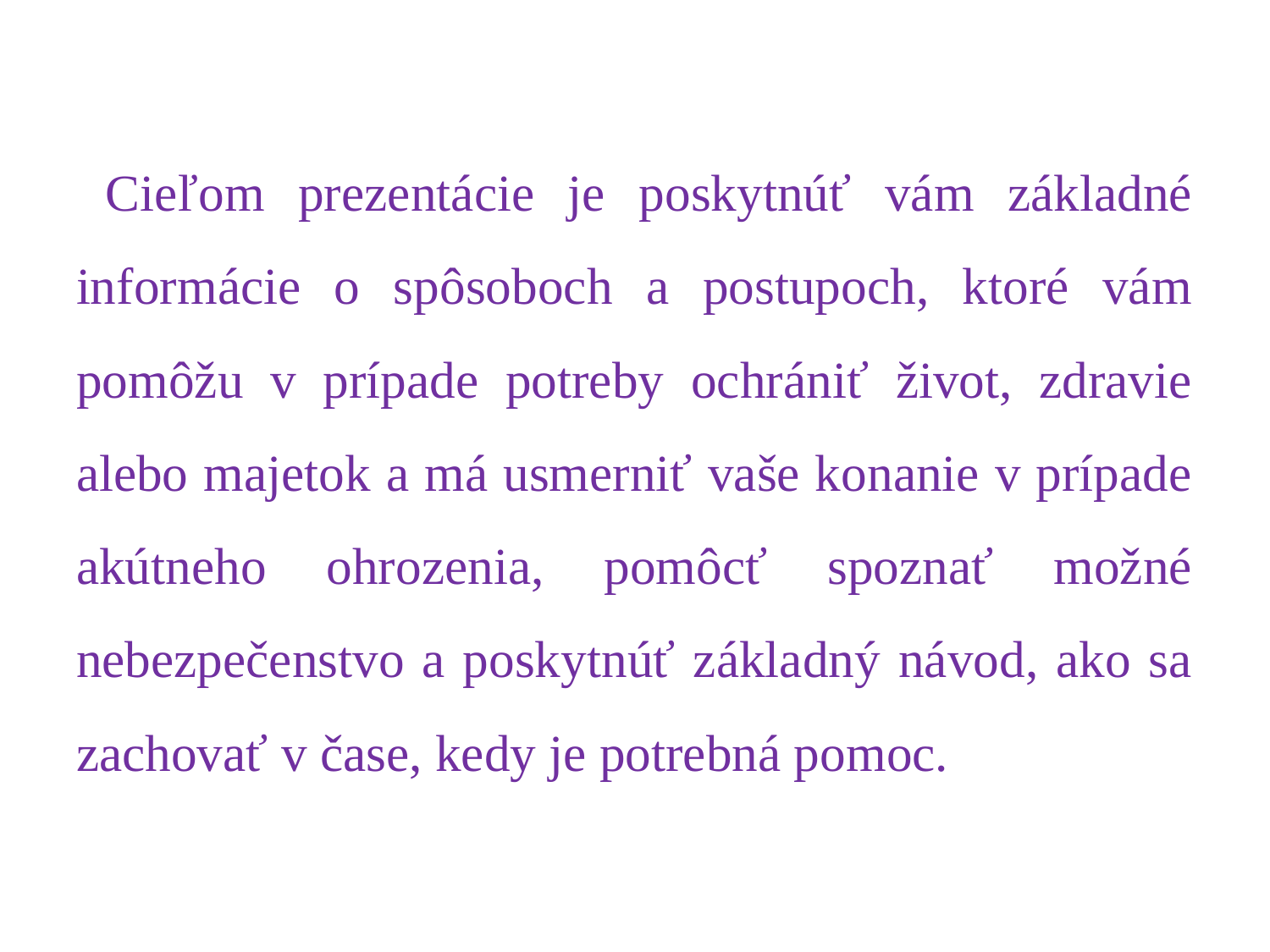

Cieľom prezentácie je poskytnúť vám základné informácie o spôsoboch a postupoch, ktoré vám pomôžu v prípade potreby ochrániť život, zdravie alebo majetok a má usmerniť vaše konanie v prípade akútneho ohrozenia, pomôcť spoznať možné nebezpečenstvo a poskytnúť základný návod, ako sa zachovať v čase, kedy je potrebná pomoc.

4